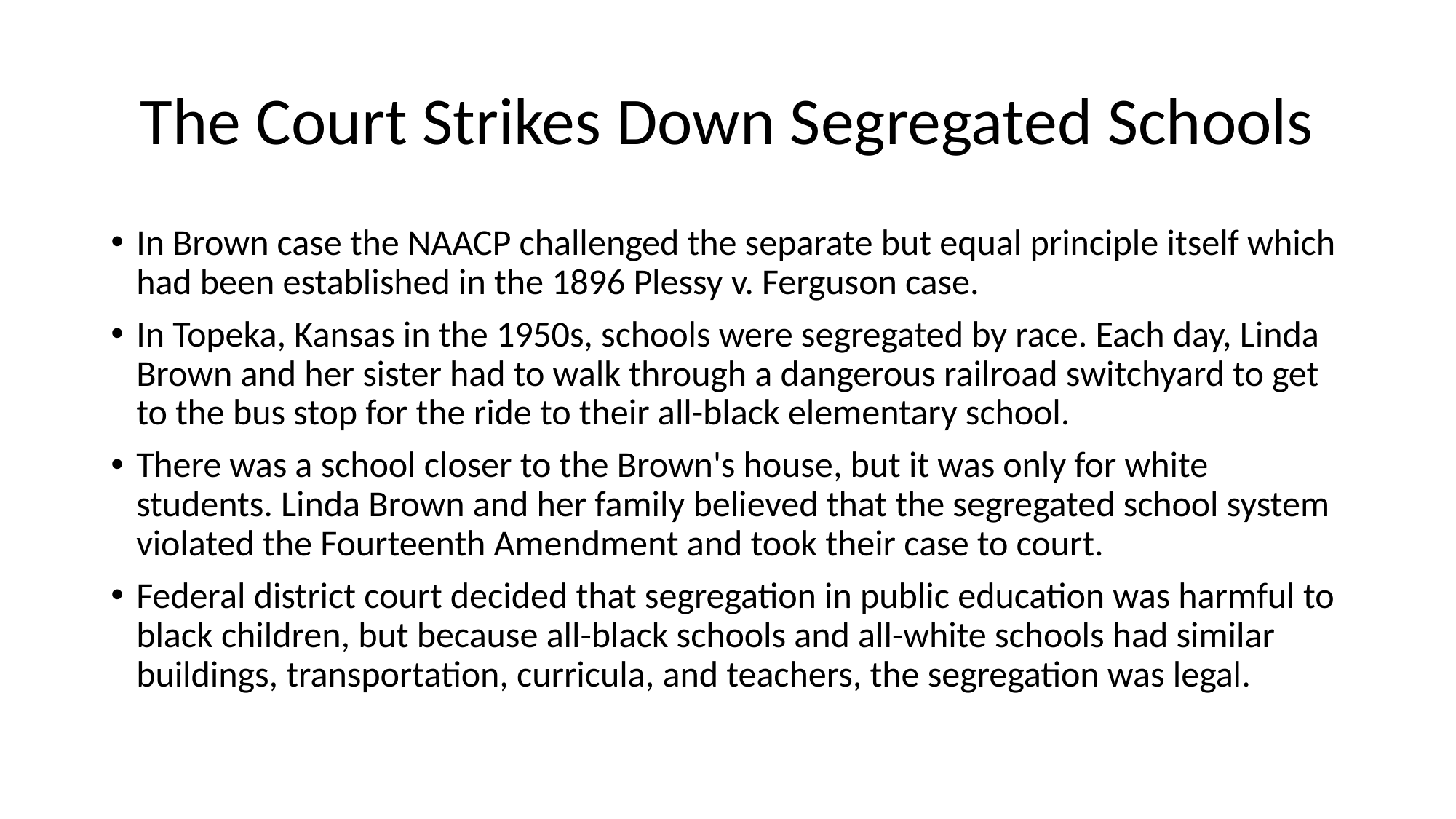

# The Court Strikes Down Segregated Schools
In Brown case the NAACP challenged the separate but equal principle itself which had been established in the 1896 Plessy v. Ferguson case.
In Topeka, Kansas in the 1950s, schools were segregated by race. Each day, Linda Brown and her sister had to walk through a dangerous railroad switchyard to get to the bus stop for the ride to their all-black elementary school.
There was a school closer to the Brown's house, but it was only for white students. Linda Brown and her family believed that the segregated school system violated the Fourteenth Amendment and took their case to court.
Federal district court decided that segregation in public education was harmful to black children, but because all-black schools and all-white schools had similar buildings, transportation, curricula, and teachers, the segregation was legal.